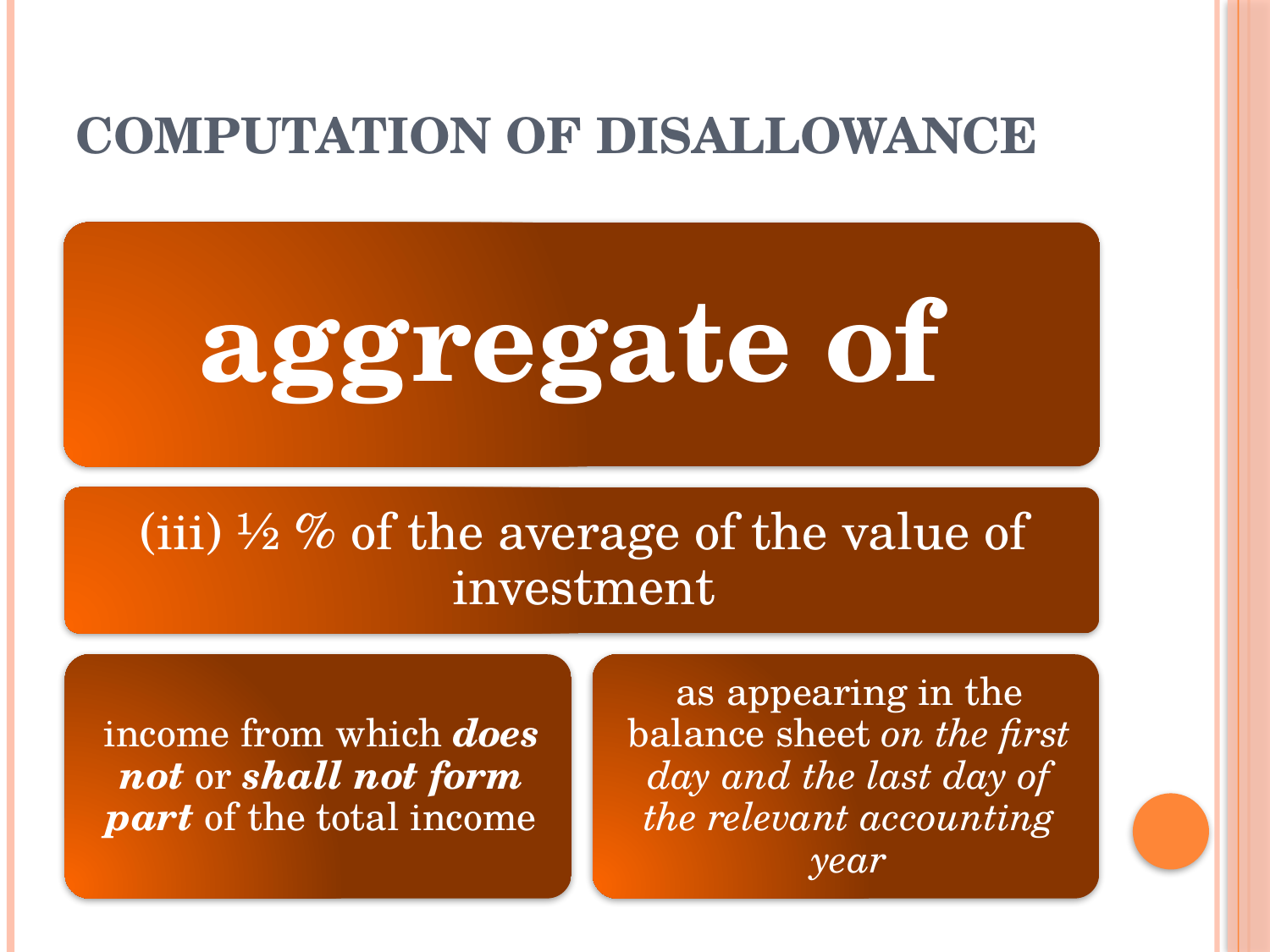

# Computation of Disallowance
aggregate of
(iii) ½ % of the average of the value of investment
income from which does not or shall not form part of the total income
as appearing in the balance sheet on the first day and the last day of the relevant accounting year